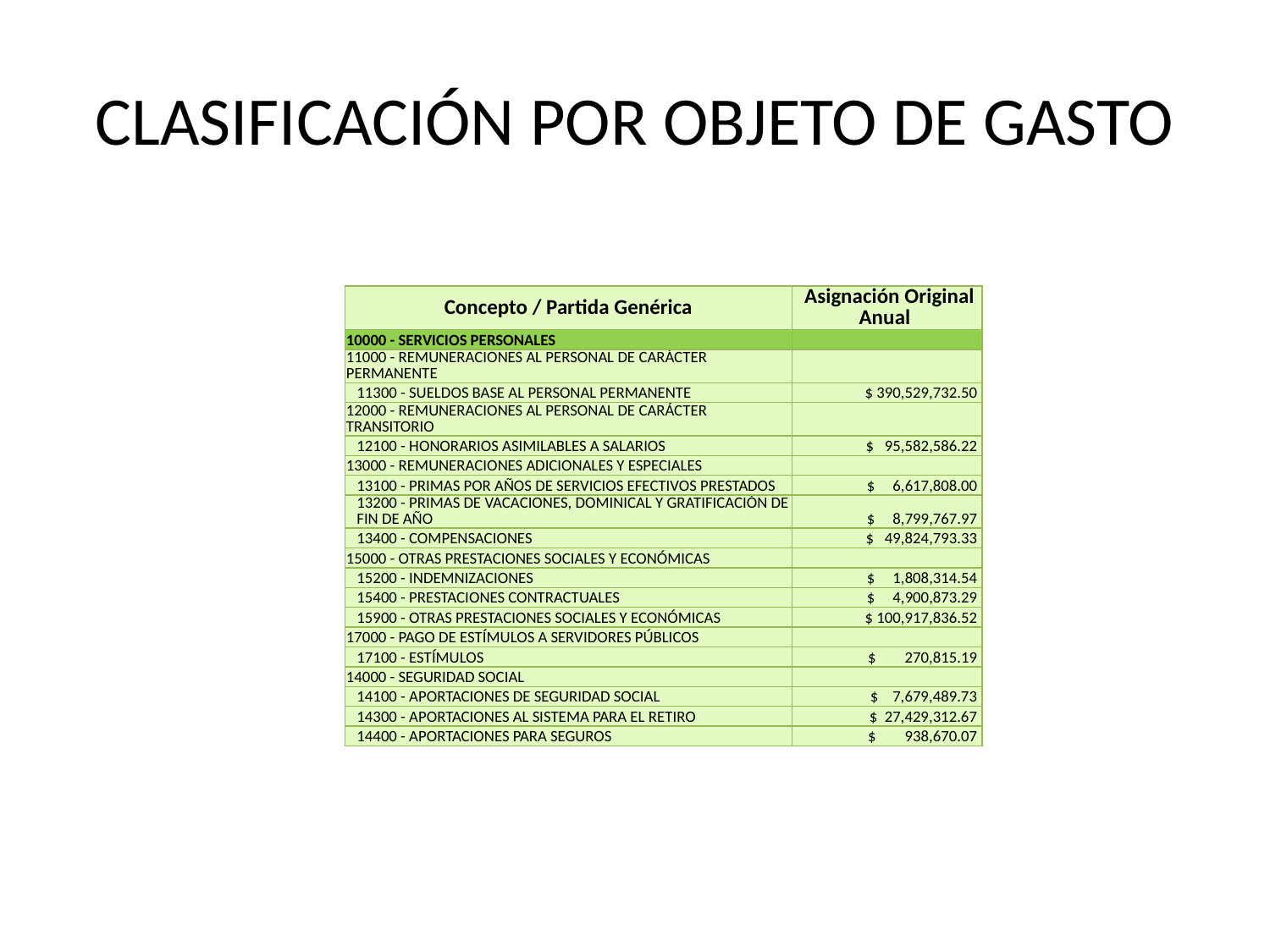

# CLASIFICACIÓN POR OBJETO DE GASTO
| Concepto / Partida Genérica | Asignación Original Anual |
| --- | --- |
| 10000 - SERVICIOS PERSONALES |  |
| 11000 - REMUNERACIONES AL PERSONAL DE CARÁCTER PERMANENTE |  |
| 11300 - SUELDOS BASE AL PERSONAL PERMANENTE | $ 390,529,732.50 |
| 12000 - REMUNERACIONES AL PERSONAL DE CARÁCTER TRANSITORIO |  |
| 12100 - HONORARIOS ASIMILABLES A SALARIOS | $ 95,582,586.22 |
| 13000 - REMUNERACIONES ADICIONALES Y ESPECIALES |  |
| 13100 - PRIMAS POR AÑOS DE SERVICIOS EFECTIVOS PRESTADOS | $ 6,617,808.00 |
| 13200 - PRIMAS DE VACACIONES, DOMINICAL Y GRATIFICACIÓN DE FIN DE AÑO | $ 8,799,767.97 |
| 13400 - COMPENSACIONES | $ 49,824,793.33 |
| 15000 - OTRAS PRESTACIONES SOCIALES Y ECONÓMICAS |  |
| 15200 - INDEMNIZACIONES | $ 1,808,314.54 |
| 15400 - PRESTACIONES CONTRACTUALES | $ 4,900,873.29 |
| 15900 - OTRAS PRESTACIONES SOCIALES Y ECONÓMICAS | $ 100,917,836.52 |
| 17000 - PAGO DE ESTÍMULOS A SERVIDORES PÚBLICOS |  |
| 17100 - ESTÍMULOS | $ 270,815.19 |
| 14000 - SEGURIDAD SOCIAL |  |
| 14100 - APORTACIONES DE SEGURIDAD SOCIAL | $ 7,679,489.73 |
| 14300 - APORTACIONES AL SISTEMA PARA EL RETIRO | $ 27,429,312.67 |
| 14400 - APORTACIONES PARA SEGUROS | $ 938,670.07 |